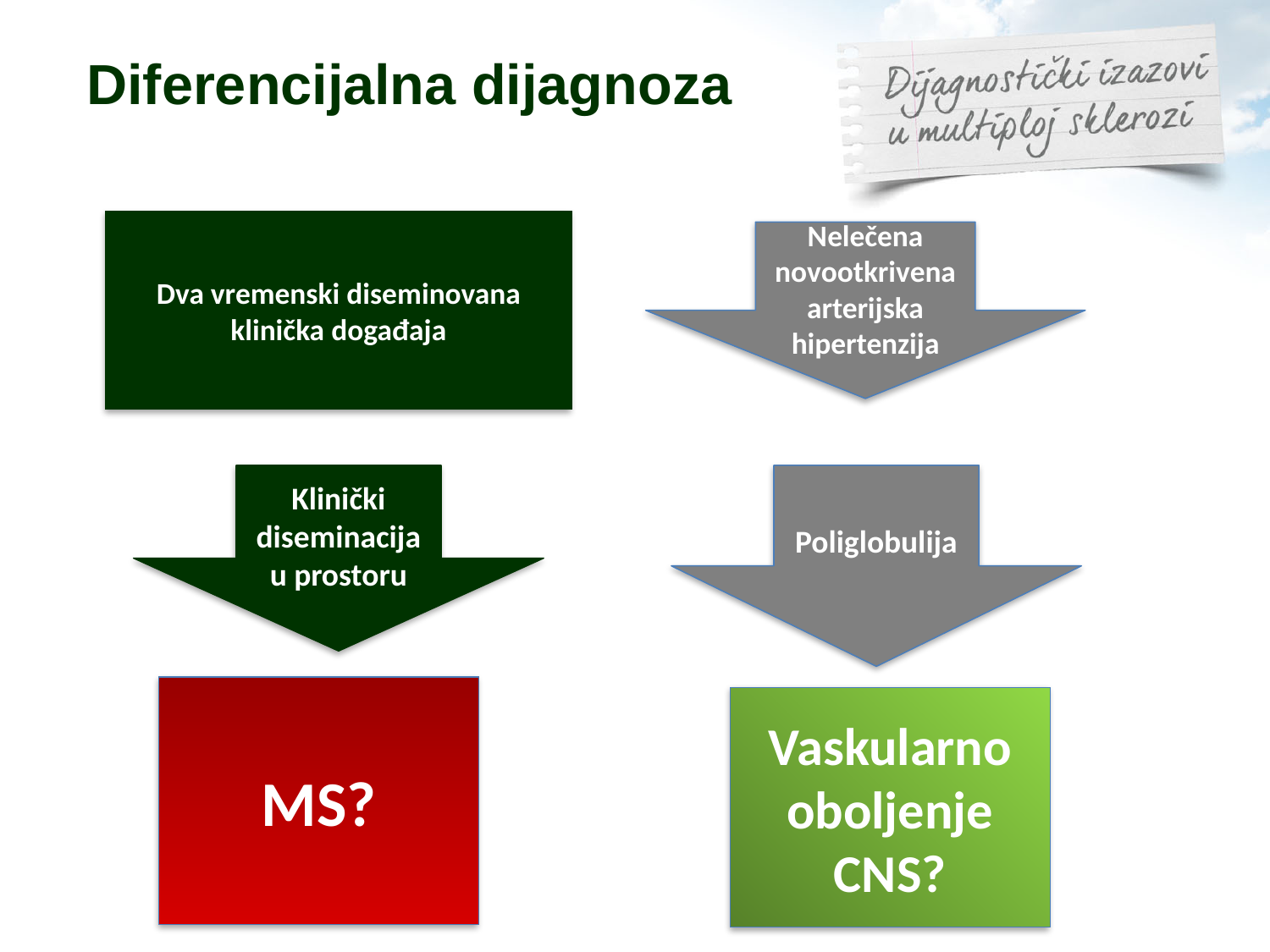

Diferencijalna dijagnoza
Dva vremenski diseminovana klinička događaja
Nelečena novootkrivena arterijska hipertenzija
Klinički
diseminacija u prostoru
Poliglobulija
MS?
Vaskularno oboljenje CNS?